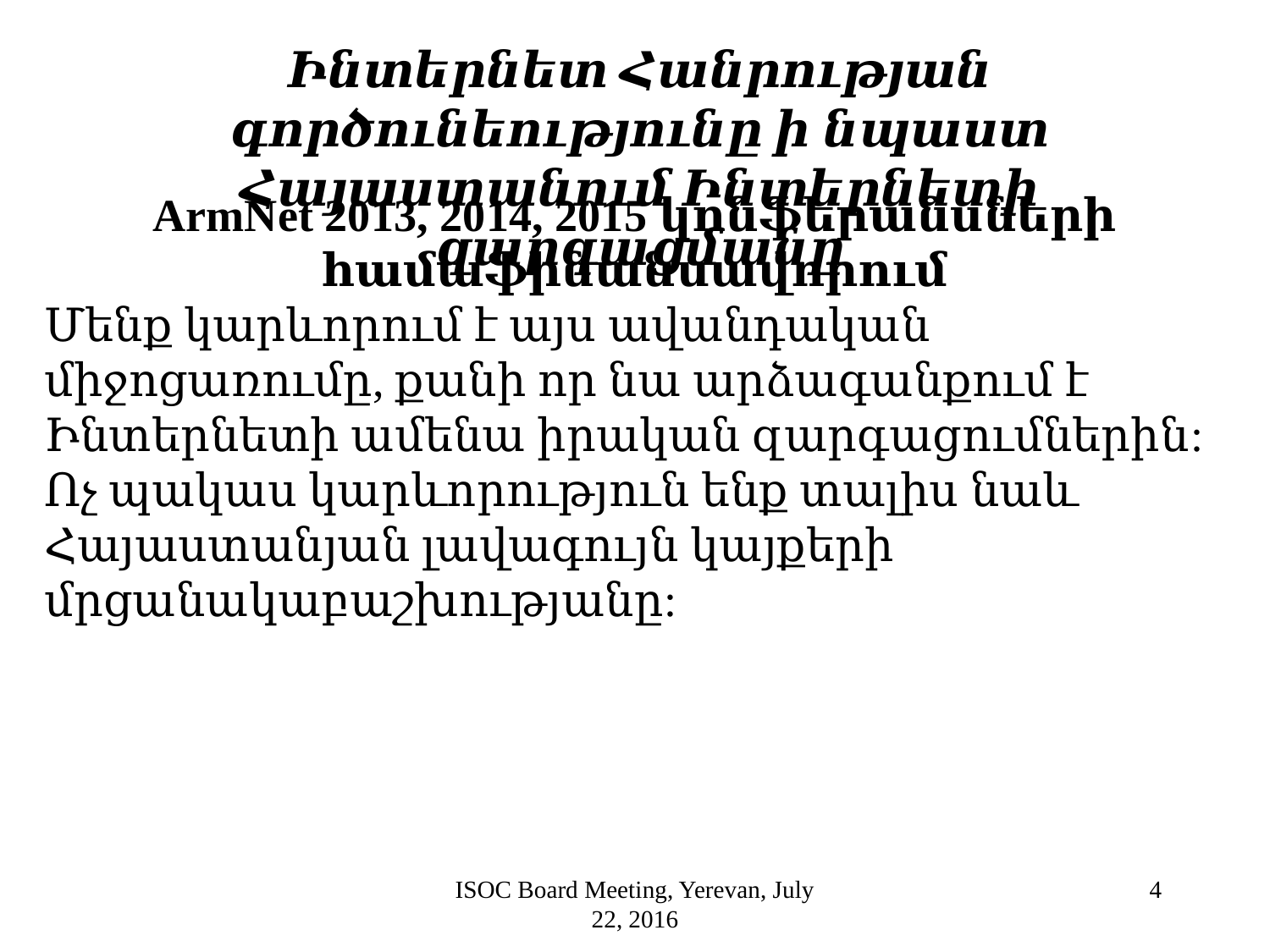

Ինտերնետ Հանրության գործունեությունը ի նպաստ Հայաստանում Ինտերնետի զարգացմանը
ArmNet 2013, 2014, 2015 կոնֆերանսների համաֆինանսավորում
Մենք կարևորում է այս ավանդական միջոցառումը, քանի որ նա արձագանքում է Ինտերնետի ամենա իրական զարգացումներին: Ոչ պակաս կարևորություն ենք տալիս նաև Հայաստանյան լավագույն կայքերի մրցանակաբաշխությանը:
ISOC Board Meeting, Yerevan, July 22, 2016
4